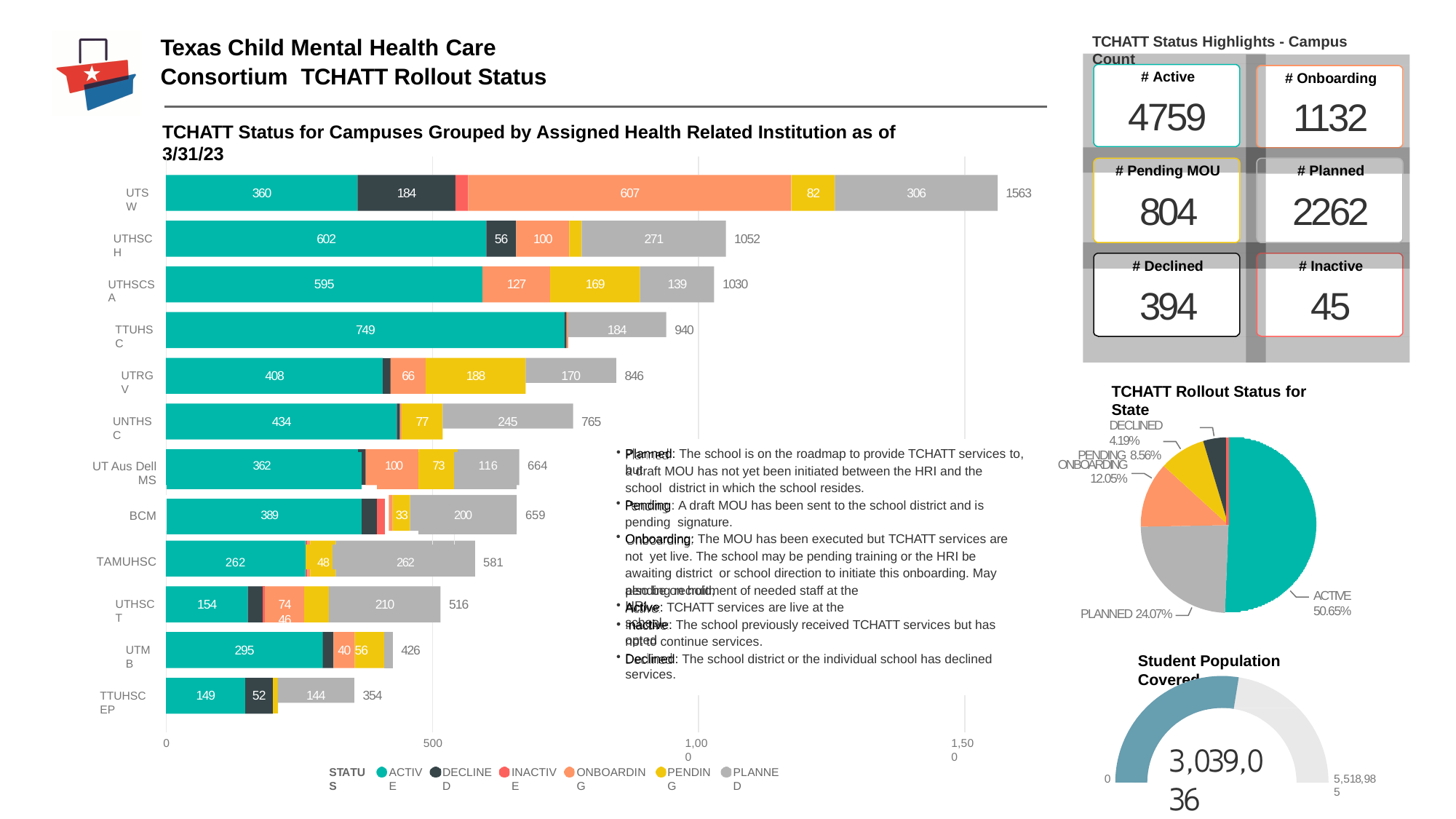

Texas Child Mental Health Care Consortium  TCHATT Rollout Status
TCHATT Status Highlights - Campus Count

Power BI Desktop

# Active
4759
# Pending MOU

# Onboarding
1132
# Planned

TCHATT Status for Campuses Grouped by Assigned Health Related Institution as of 3/31/23

360
184
607
82
306
1563
UTSW
804
# Declined
394
2262
# Inactive
45

602
56
100
271
1052
UTHSCH

595
127
169
139
1030
UTHSCSA

184
749
940
TTUHSC

170

408
66
188
846
UTRGV
TCHATT Rollout Status for State

245
434
77
765
UNTHSC
DECLINED 4.19%
PENDING 8.56%

Planned: The school is on the roadmap to provide TCHATT services to, but

| UT Aus Dell MS |  | 362 |  |  |  |  | 100 |  | 73 |  | 116 | 664 |
| --- | --- | --- | --- | --- | --- | --- | --- | --- | --- | --- | --- | --- |
|  |  |  |  |  |  |  |  |  |  |  |  |  |
| BCM |  | 389 |  |  |  |  | 33 |  |  | 200 |  | 659 |
|  |  |  |  |  |  |  |  |  |  |  |  |  |
| TAMUHSC | 262 |  | 48 |  |  |  | 262 |  |  |  | 581 |  |
ONBOARDING
12.05%
a draft MOU has not yet been initiated between the HRI and the school  district in which the school resides.

Pending: A draft MOU has been sent to the school district and is pending  signature.
Onboarding: The MOU has been executed but TCHATT services are not  yet live. The school may be pending training or the HRI be awaiting district  or school direction to initiate this onboarding. May also be on hold,

pending recruitment of needed staff at the HRI.
ACTIVE 50.65%

154
74	46
210
516
UTHSCT
Active: TCHATT services are live at the school.

PLANNED 24.07%

Inactive: The school previously received TCHATT services but has opted

not to continue services.
Declined: The school district or the individual school has declined services.

295
40 56
426
UTMB
Student Population Covered

144
149
52
354
TTUHSC EP

0
500
1,000
1,500
3,039,036
STATUS
ACTIVE
DECLINED
INACTIVE
ONBOARDING
PENDING
PLANNED

0
5,518,985